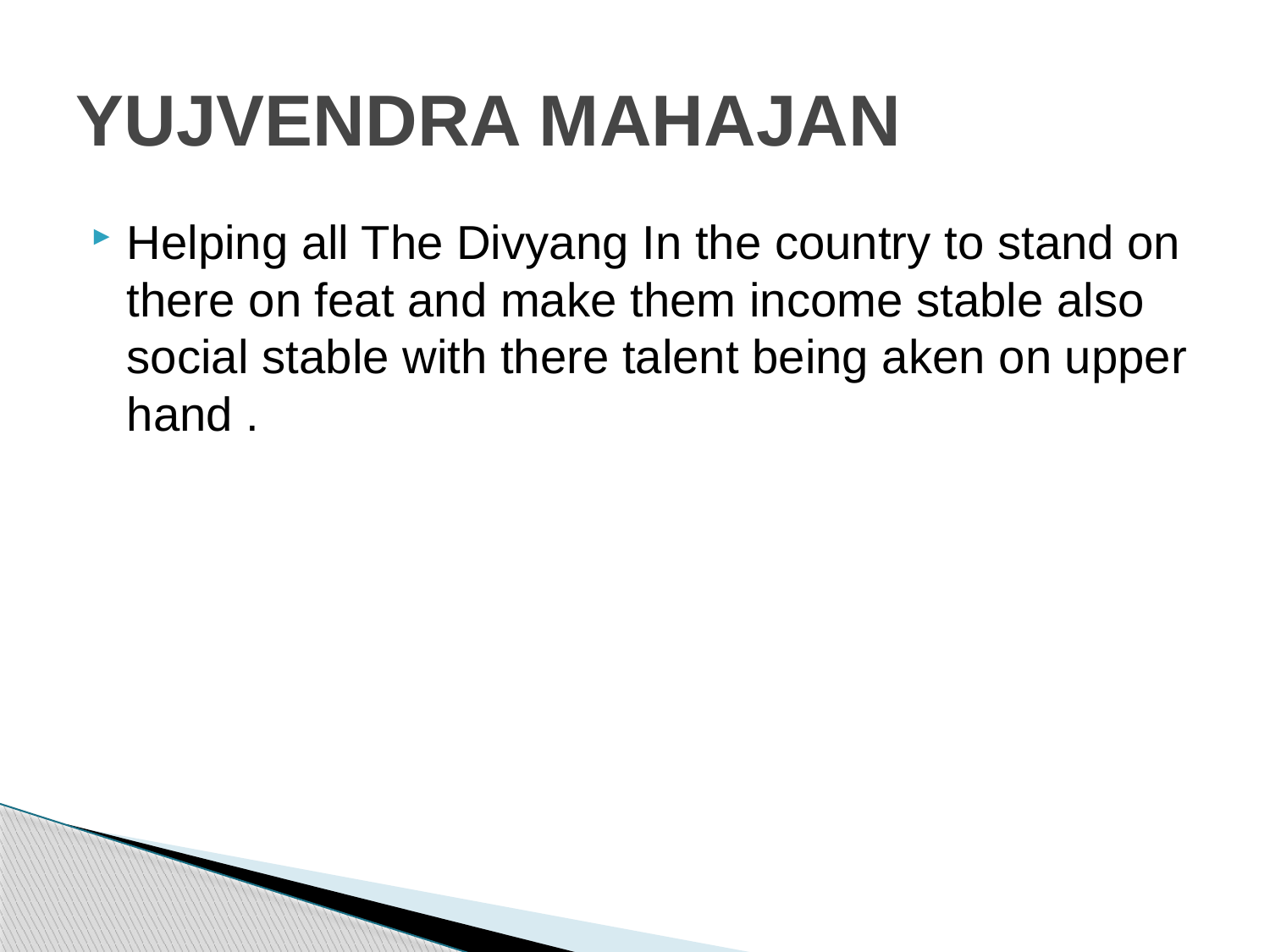

# YUJVENDRA MAHAJAN
Helping all The Divyang In the country to stand on there on feat and make them income stable also social stable with there talent being aken on upper hand .